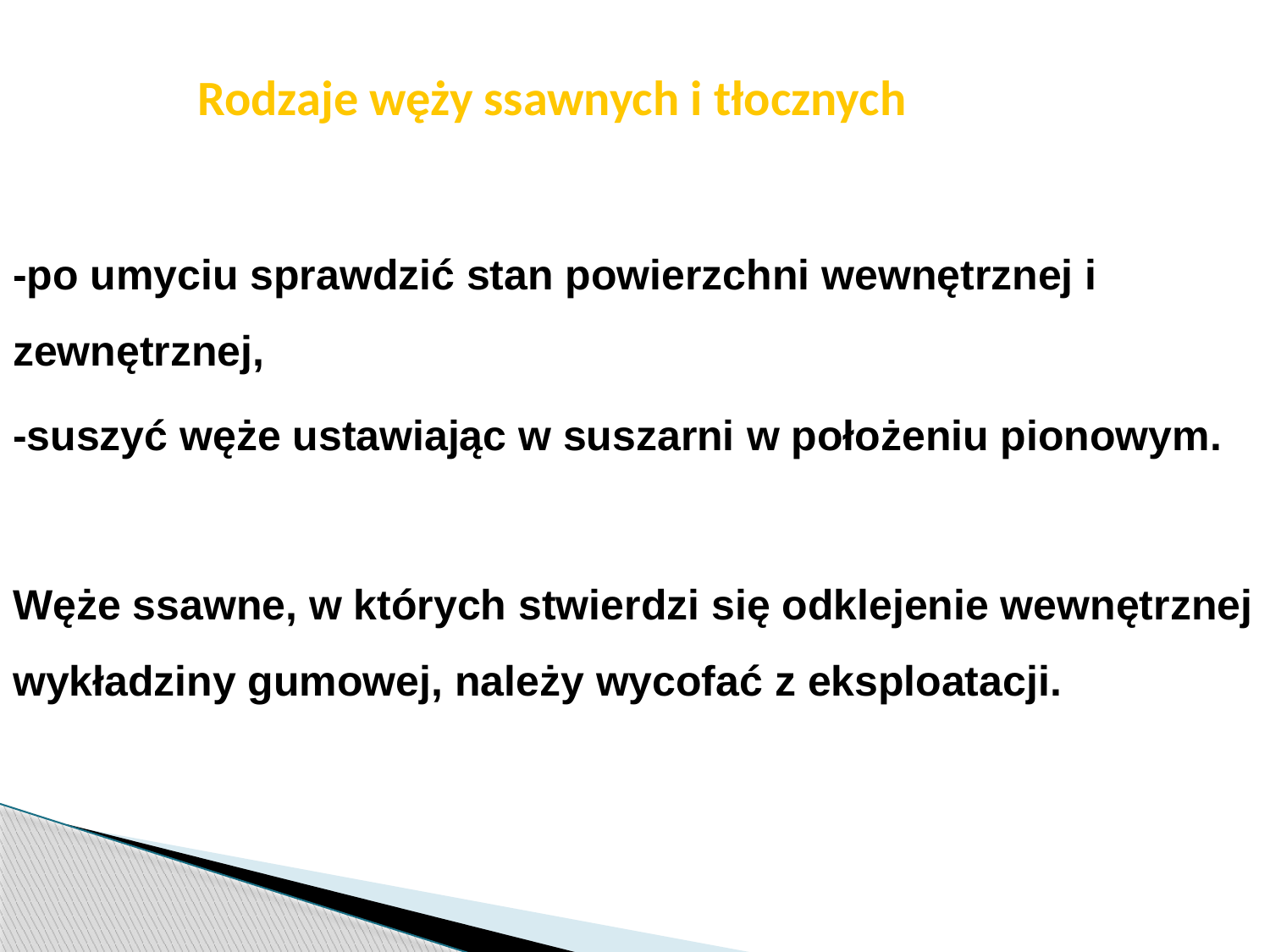

str. 26
# Rodzaje węży ssawnych i tłocznych
-po umyciu sprawdzić stan powierzchni wewnętrznej i zewnętrznej,
-suszyć węże ustawiając w suszarni w położeniu pionowym.

Węże ssawne, w których stwierdzi się odklejenie wewnętrznej wykładziny gumowej, należy wycofać z eksploatacji.